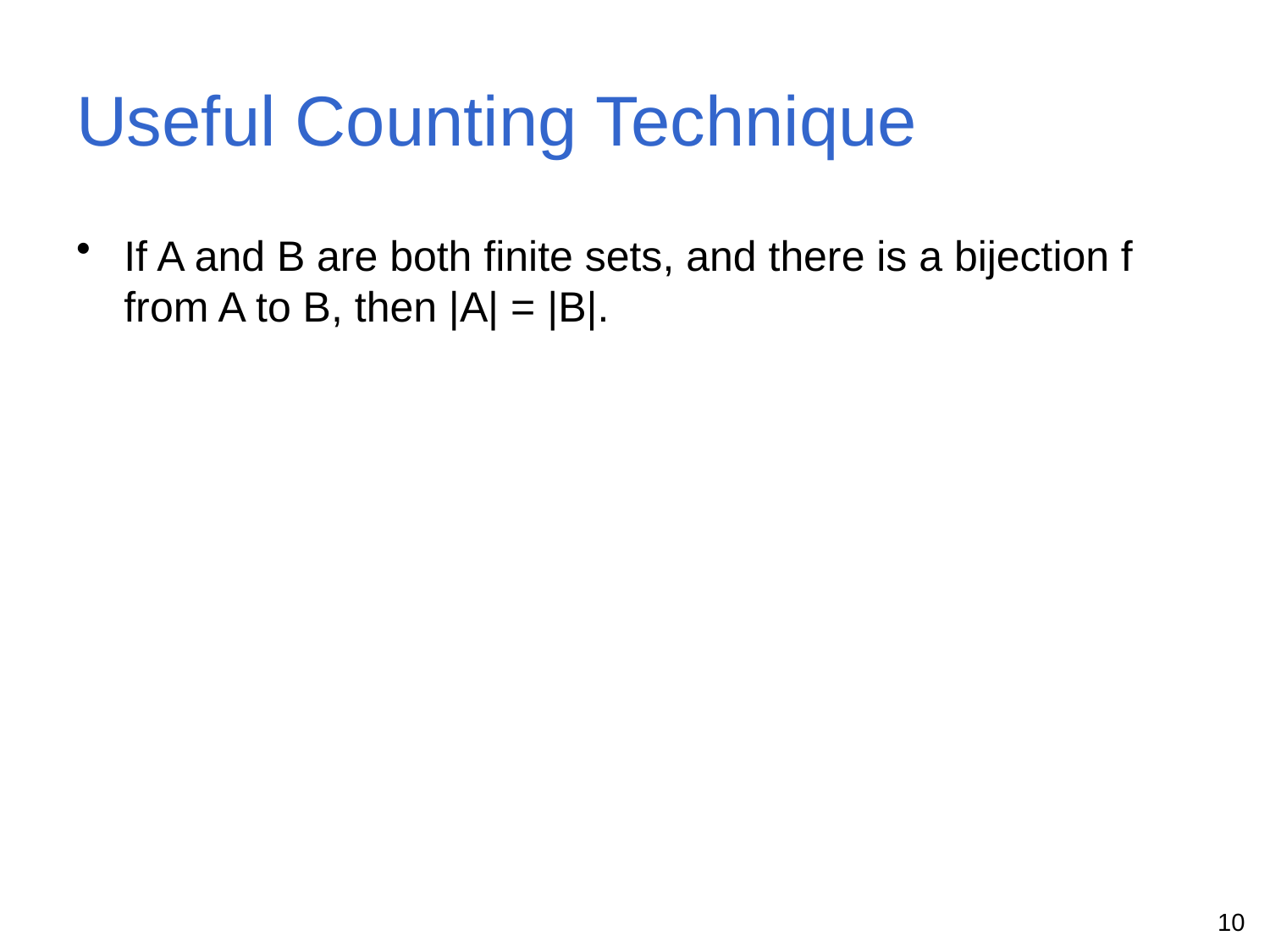

# Useful Counting Technique
If A and B are both finite sets, and there is a bijection f from A to B, then |A| = |B|.